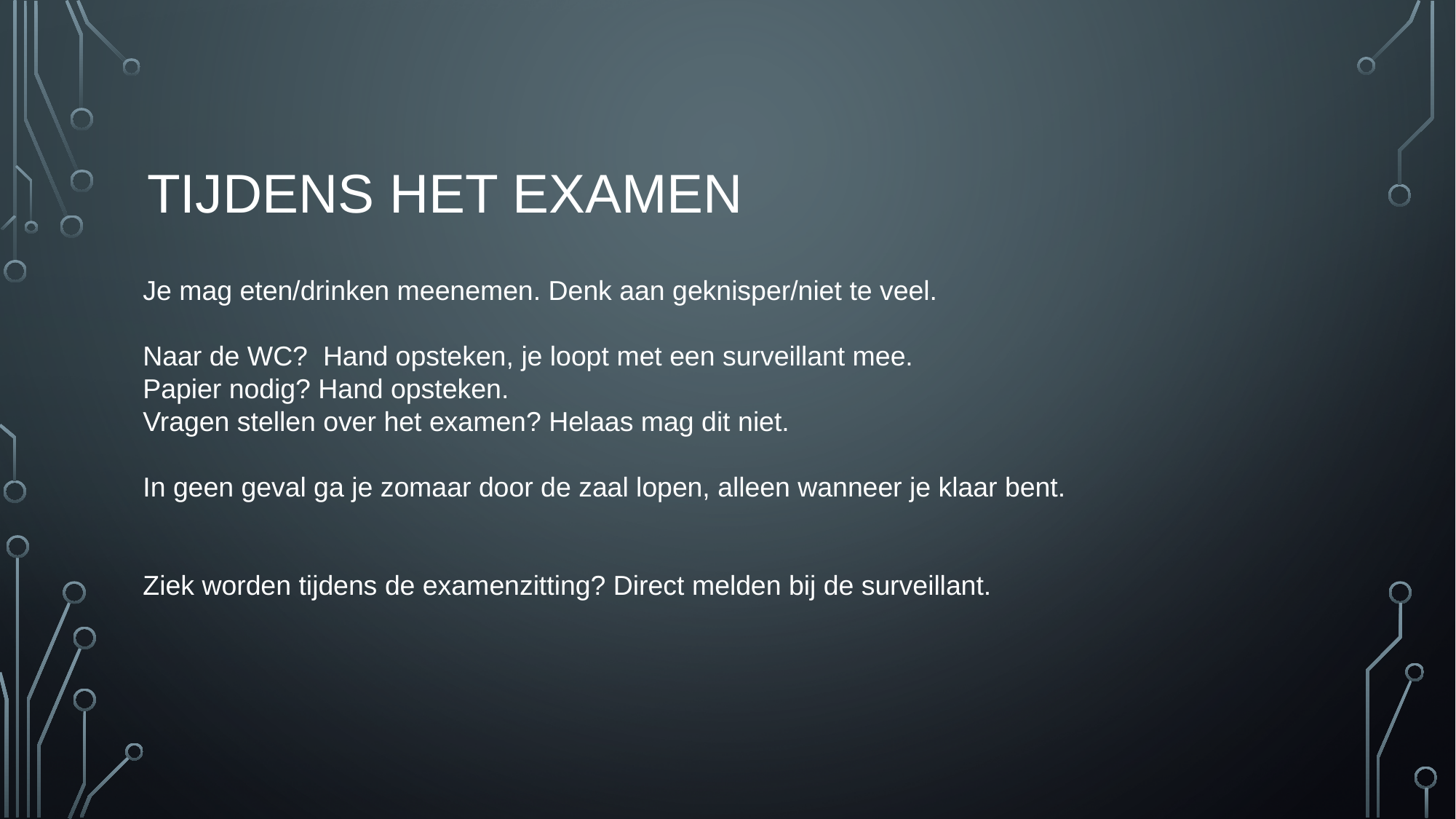

# Tijdens het examen
Je mag eten/drinken meenemen. Denk aan geknisper/niet te veel.

Naar de WC?  Hand opsteken, je loopt met een surveillant mee.
Papier nodig? Hand opsteken.
Vragen stellen over het examen? Helaas mag dit niet.

In geen geval ga je zomaar door de zaal lopen, alleen wanneer je klaar bent.

Ziek worden tijdens de examenzitting? Direct melden bij de surveillant.